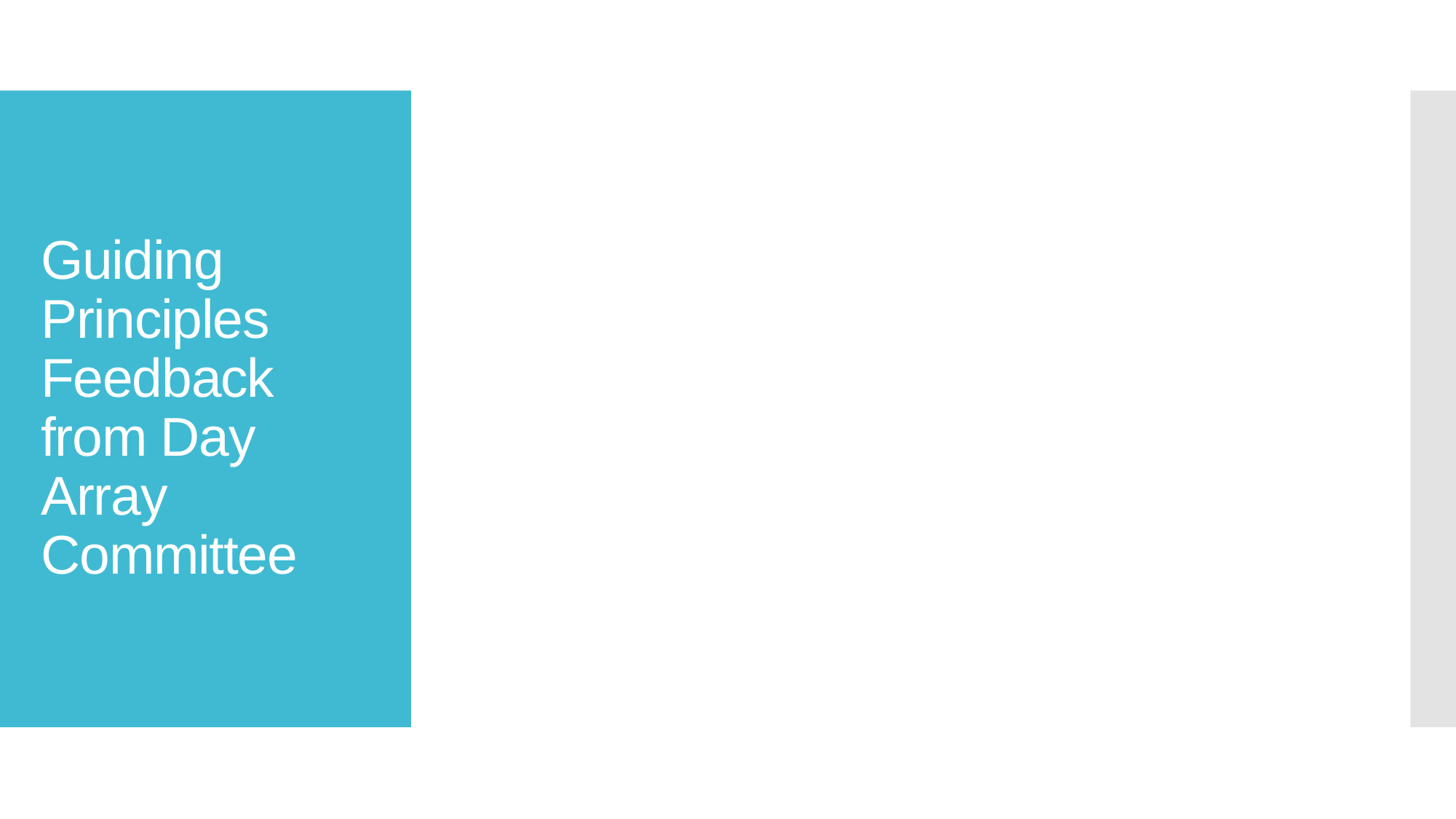

# Guiding Principles Feedback from Day Array Committee